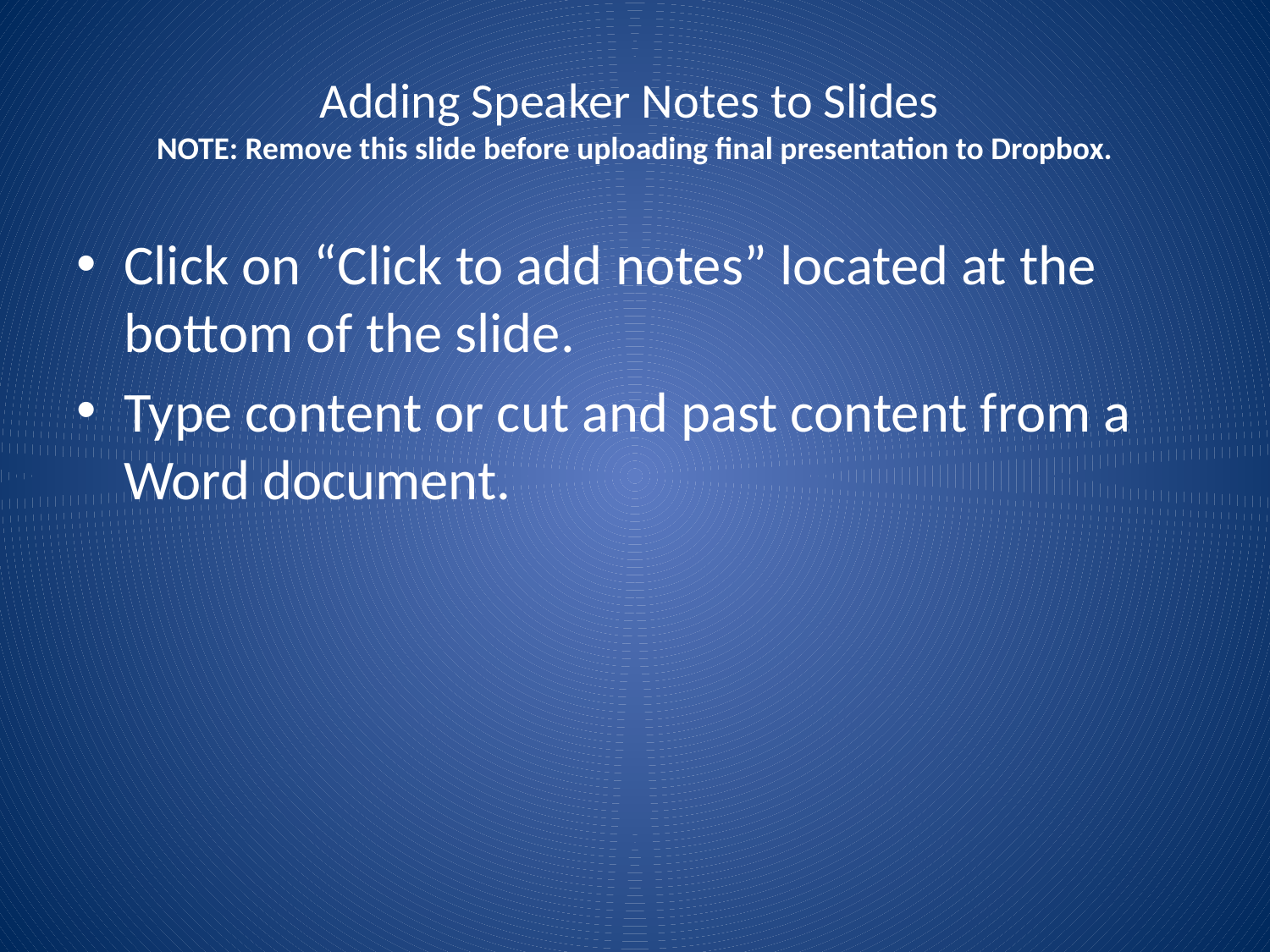

# Adding Speaker Notes to Slides NOTE: Remove this slide before uploading final presentation to Dropbox.
Click on “Click to add notes” located at the bottom of the slide.
Type content or cut and past content from a Word document.